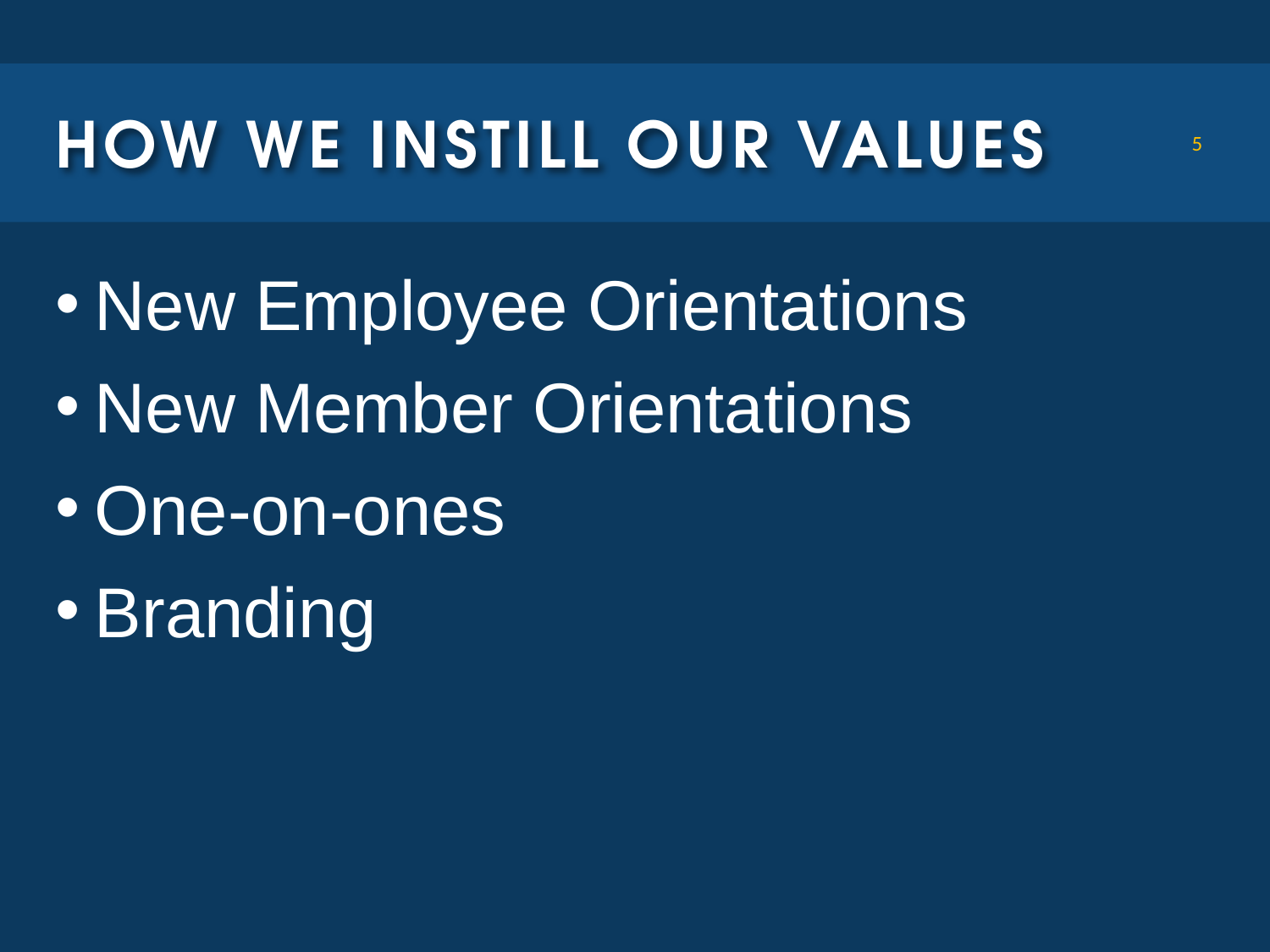

# How we Instill our values
5
New Employee Orientations
New Member Orientations
One-on-ones
Branding